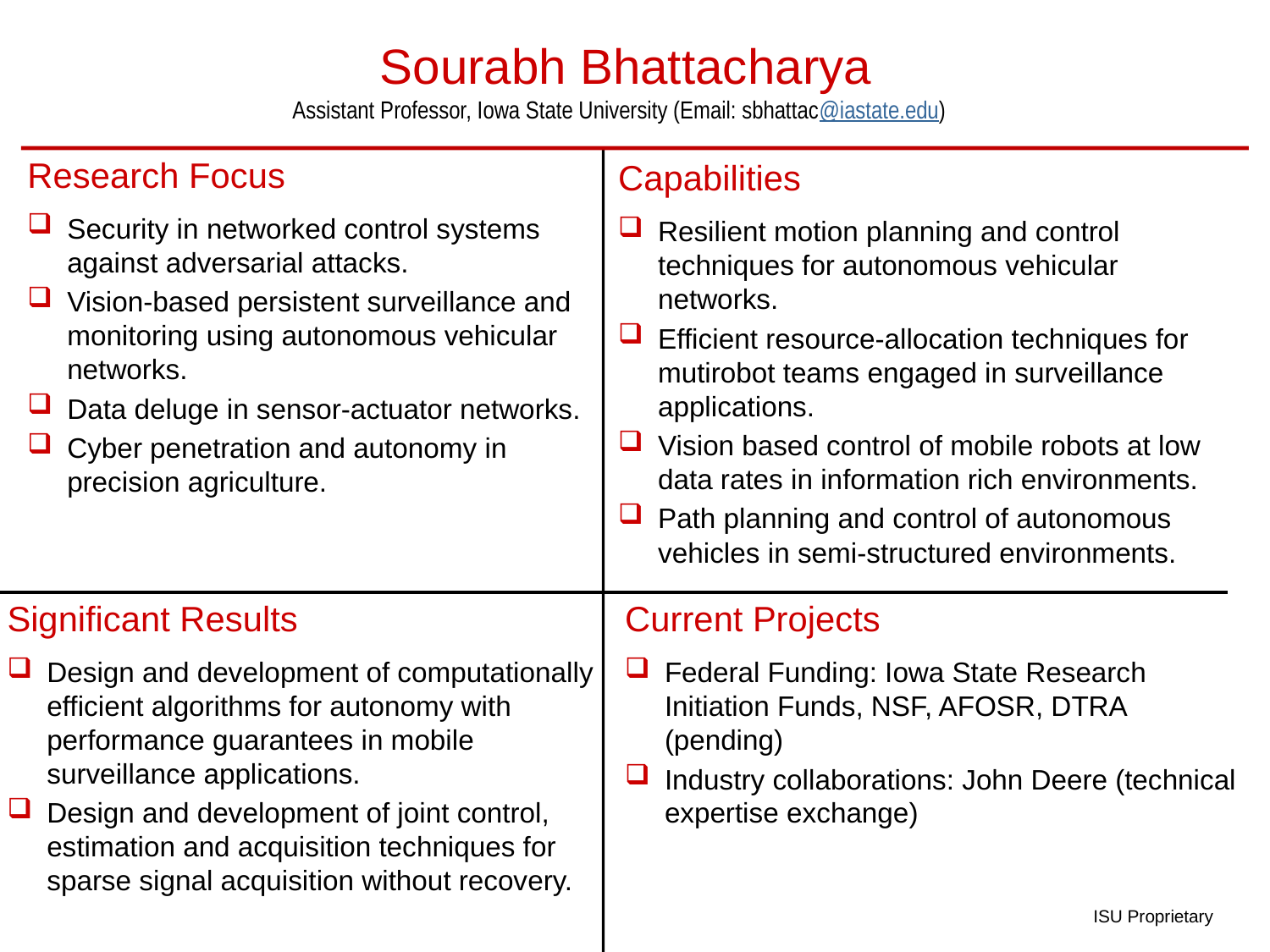

# Sourabh Bhattacharya Assistant Professor, Iowa State University (Email: sbhattac@iastate.edu)
Research Focus

Security in networked control systems against adversarial attacks.
Vision-based persistent surveillance and monitoring using autonomous vehicular networks.
Data deluge in sensor-actuator networks.
Cyber penetration and autonomy in precision agriculture.

Capabilities

Resilient motion planning and control techniques for autonomous vehicular networks.
Efficient resource-allocation techniques for mutirobot teams engaged in surveillance applications.
Vision based control of mobile robots at low data rates in information rich environments.
Path planning and control of autonomous vehicles in semi-structured environments.
Significant Results

Design and development of computationally efficient algorithms for autonomy with performance guarantees in mobile surveillance applications.
Design and development of joint control, estimation and acquisition techniques for sparse signal acquisition without recovery.

Current Projects

Federal Funding: Iowa State Research Initiation Funds, NSF, AFOSR, DTRA (pending)
Industry collaborations: John Deere (technical expertise exchange)

ISU Proprietary